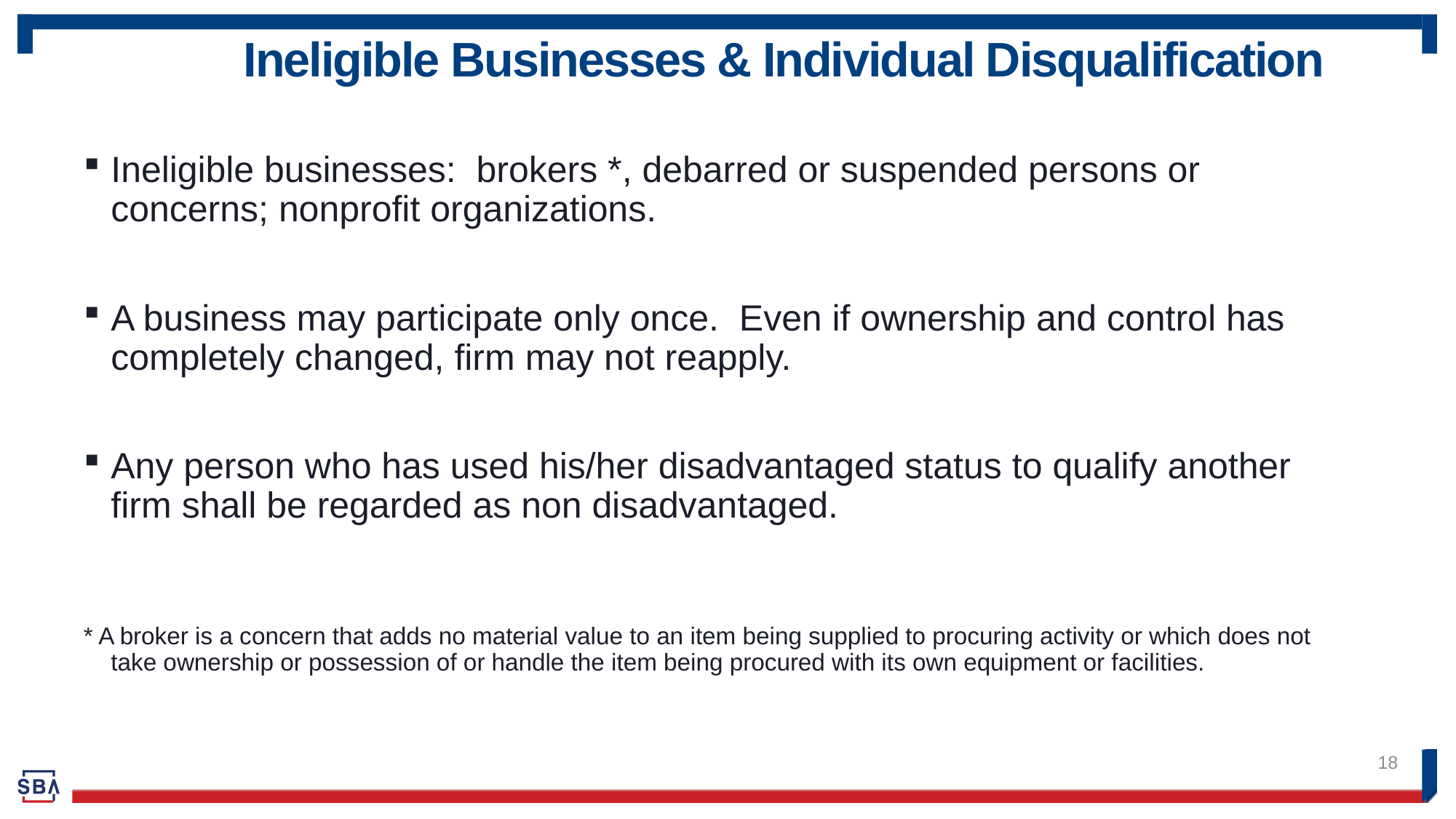

# Ineligible Businesses & Individual Disqualification
Ineligible businesses:  brokers *, debarred or suspended persons or concerns; nonprofit organizations.

A business may participate only once.  Even if ownership and control has completely changed, firm may not reapply.

Any person who has used his/her disadvantaged status to qualify another firm shall be regarded as non disadvantaged.

* A broker is a concern that adds no material value to an item being supplied to procuring activity or which does not take ownership or possession of or handle the item being procured with its own equipment or facilities.
18